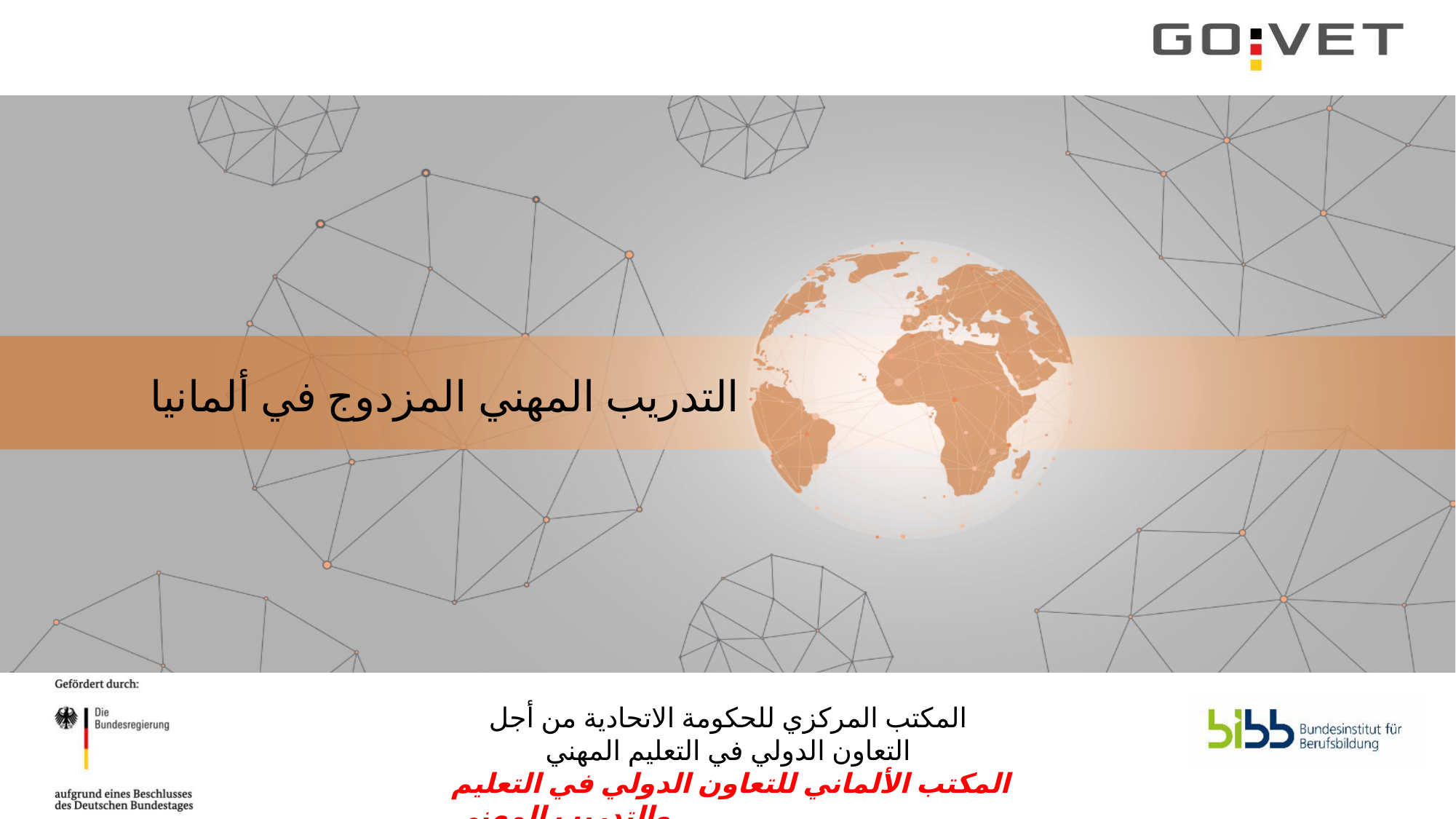

التدريب المهني المزدوج في ألمانيا
المكتب الألماني للتعاون الدولي في التعليم والتدريب المهني